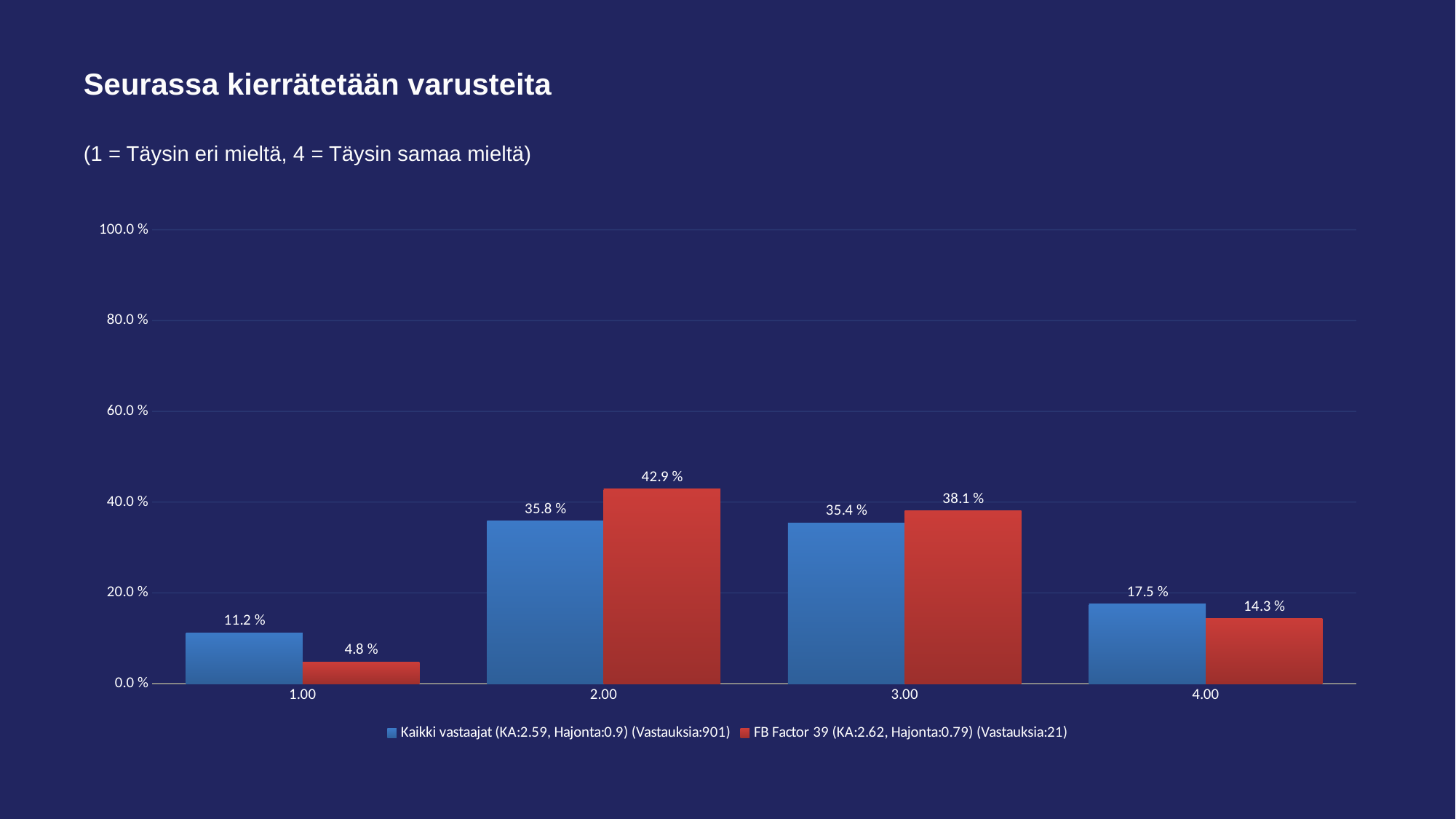

# Seurassa kierrätetään varusteita
(1 = Täysin eri mieltä, 4 = Täysin samaa mieltä)

### Chart

| Category | Kaikki vastaajat (KA:2.59, Hajonta:0.9) (Vastauksia:901) | FB Factor 39 (KA:2.62, Hajonta:0.79) (Vastauksia:21) |
|---|---|---|
| 1.00 | 0.112 | 0.048 |
| 2.00 | 0.358 | 0.429 |
| 3.00 | 0.354 | 0.381 |
| 4.00 | 0.175 | 0.143 |